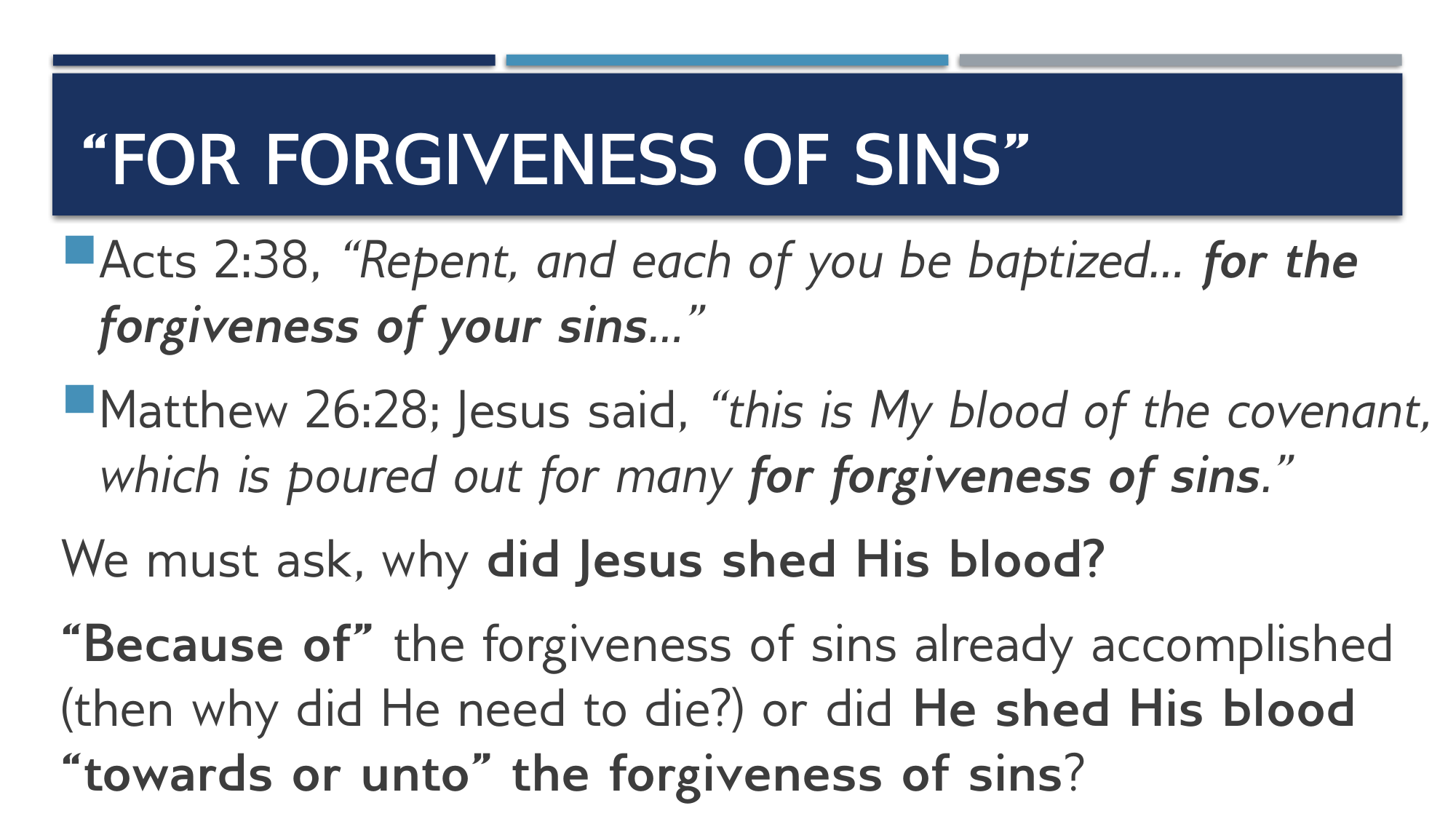

# “For Forgiveness of Sins”
Acts 2:38, “Repent, and each of you be baptized… for the forgiveness of your sins…”
Matthew 26:28; Jesus said, “this is My blood of the covenant, which is poured out for many for forgiveness of sins.”
We must ask, why did Jesus shed His blood?
“Because of” the forgiveness of sins already accomplished (then why did He need to die?) or did He shed His blood “towards or unto” the forgiveness of sins?